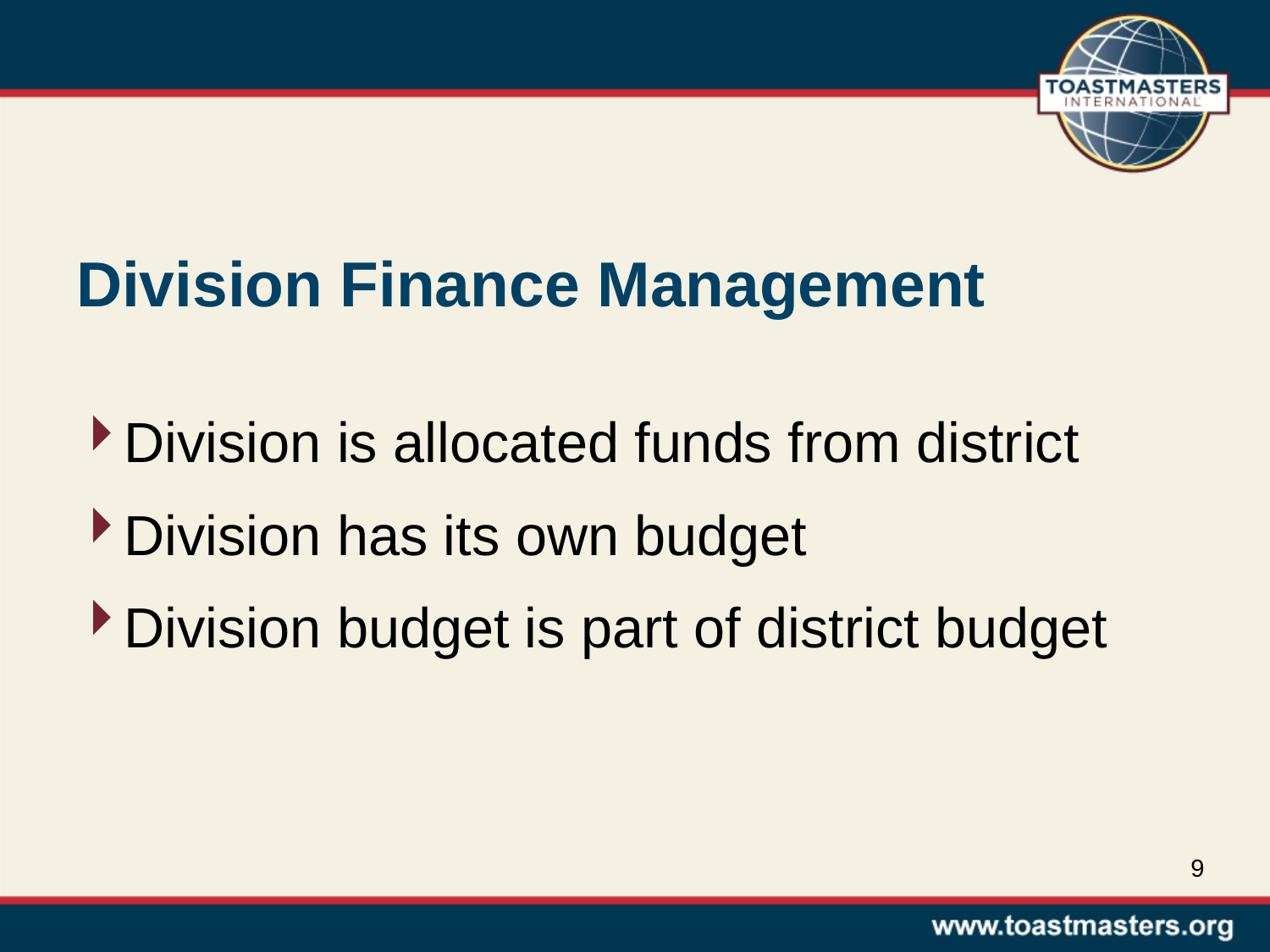

# Division Finance Management
Division is allocated funds from district
Division has its own budget
Division budget is part of district budget
9